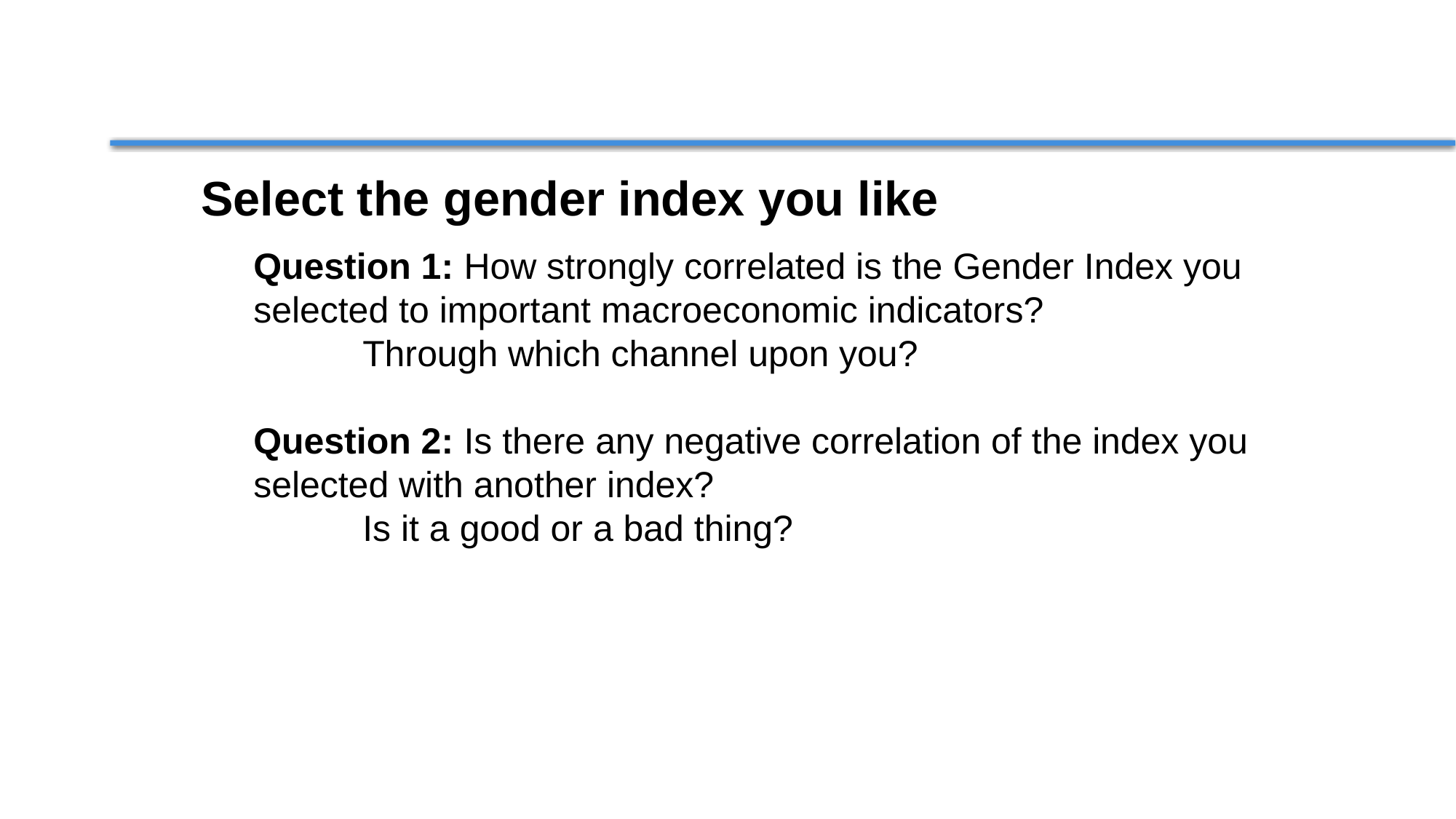

Select the gender index you like
Question 1: How strongly correlated is the Gender Index you selected to important macroeconomic indicators?
	Through which channel upon you?

Question 2: Is there any negative correlation of the index you selected with another index?
	Is it a good or a bad thing?

The tool is ready